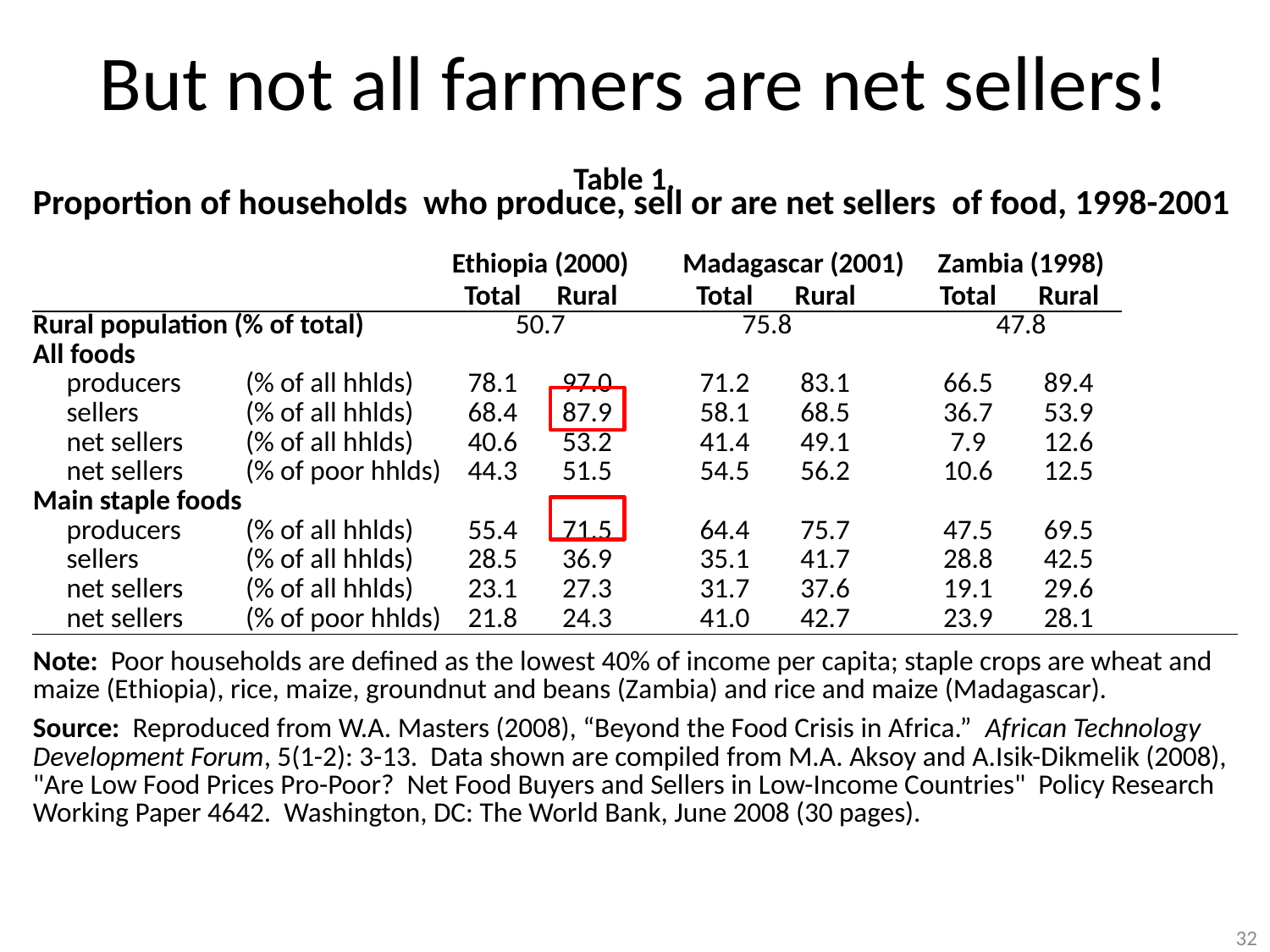

But not all farmers are net sellers!
Table 1.
| Proportion of households who produce, sell or are net sellers of food, 1998-2001 |  |  |  |  |  |  |  |  |  |  |  |
| --- | --- | --- | --- | --- | --- | --- | --- | --- | --- | --- | --- |
|  |  |  | Ethiopia (2000) |  |  | Madagascar (2001) |  |  | Zambia (1998) |  |  |
|  |  |  | Total | Rural |  | Total | Rural |  | Total | Rural |  |
| Rural population (% of total) |  |  | 50.7 |  |  | 75.8 |  |  | 47.8 |  |  |
| All foods |  |  |  |  |  |  |  |  |  |  |  |
|  | producers | (% of all hhlds) | 78.1 | 97.0 |  | 71.2 | 83.1 |  | 66.5 | 89.4 |  |
|  | sellers | (% of all hhlds) | 68.4 | 87.9 |  | 58.1 | 68.5 |  | 36.7 | 53.9 |  |
|  | net sellers | (% of all hhlds) | 40.6 | 53.2 |  | 41.4 | 49.1 |  | 7.9 | 12.6 |  |
|  | net sellers | (% of poor hhlds) | 44.3 | 51.5 |  | 54.5 | 56.2 |  | 10.6 | 12.5 |  |
| Main staple foods |  |  |  |  |  |  |  |  |  |  |  |
|  | producers | (% of all hhlds) | 55.4 | 71.5 |  | 64.4 | 75.7 |  | 47.5 | 69.5 |  |
|  | sellers | (% of all hhlds) | 28.5 | 36.9 |  | 35.1 | 41.7 |  | 28.8 | 42.5 |  |
|  | net sellers | (% of all hhlds) | 23.1 | 27.3 |  | 31.7 | 37.6 |  | 19.1 | 29.6 |  |
|  | net sellers | (% of poor hhlds) | 21.8 | 24.3 |  | 41.0 | 42.7 |  | 23.9 | 28.1 |  |
| Note: Poor households are defined as the lowest 40% of income per capita; staple crops are wheat and maize (Ethiopia), rice, maize, groundnut and beans (Zambia) and rice and maize (Madagascar). Source: Reproduced from W.A. Masters (2008), “Beyond the Food Crisis in Africa.” African Technology Development Forum, 5(1-2): 3-13. Data shown are compiled from M.A. Aksoy and A.Isik-Dikmelik (2008), "Are Low Food Prices Pro-Poor? Net Food Buyers and Sellers in Low-Income Countries" Policy Research Working Paper 4642. Washington, DC: The World Bank, June 2008 (30 pages). |  |  |  |  |  |  |  |  |  |  |  |

32